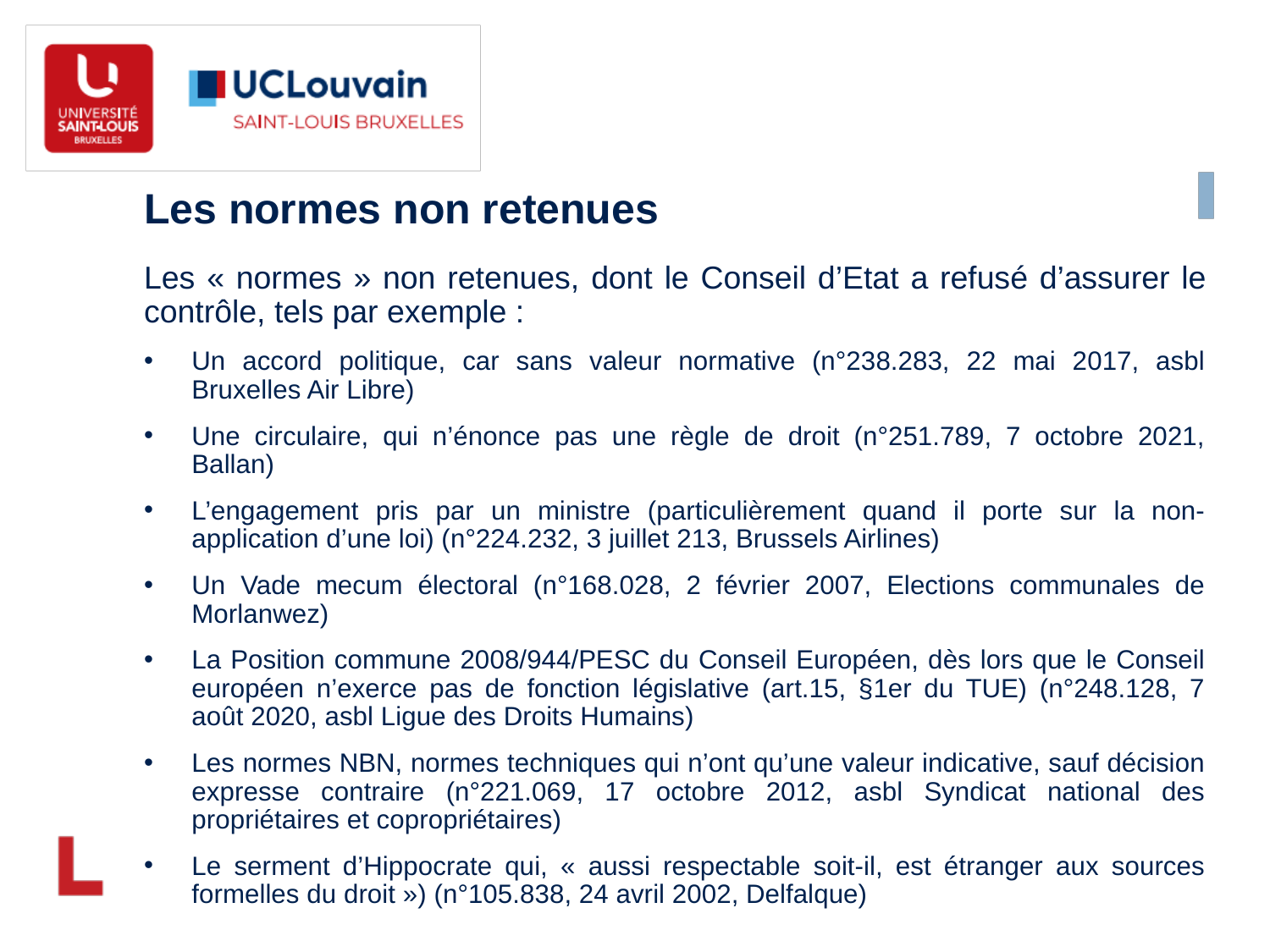

Les normes non retenues
Les « normes » non retenues, dont le Conseil d’Etat a refusé d’assurer le contrôle, tels par exemple :
Un accord politique, car sans valeur normative (n°238.283, 22 mai 2017, asbl Bruxelles Air Libre)
Une circulaire, qui n’énonce pas une règle de droit (n°251.789, 7 octobre 2021, Ballan)
L’engagement pris par un ministre (particulièrement quand il porte sur la non-application d’une loi) (n°224.232, 3 juillet 213, Brussels Airlines)
Un Vade mecum électoral (n°168.028, 2 février 2007, Elections communales de Morlanwez)
La Position commune 2008/944/PESC du Conseil Européen, dès lors que le Conseil européen n’exerce pas de fonction législative (art.15, §1er du TUE) (n°248.128, 7 août 2020, asbl Ligue des Droits Humains)
Les normes NBN, normes techniques qui n’ont qu’une valeur indicative, sauf décision expresse contraire (n°221.069, 17 octobre 2012, asbl Syndicat national des propriétaires et copropriétaires)
Le serment d’Hippocrate qui, « aussi respectable soit-il, est étranger aux sources formelles du droit ») (n°105.838, 24 avril 2002, Delfalque)